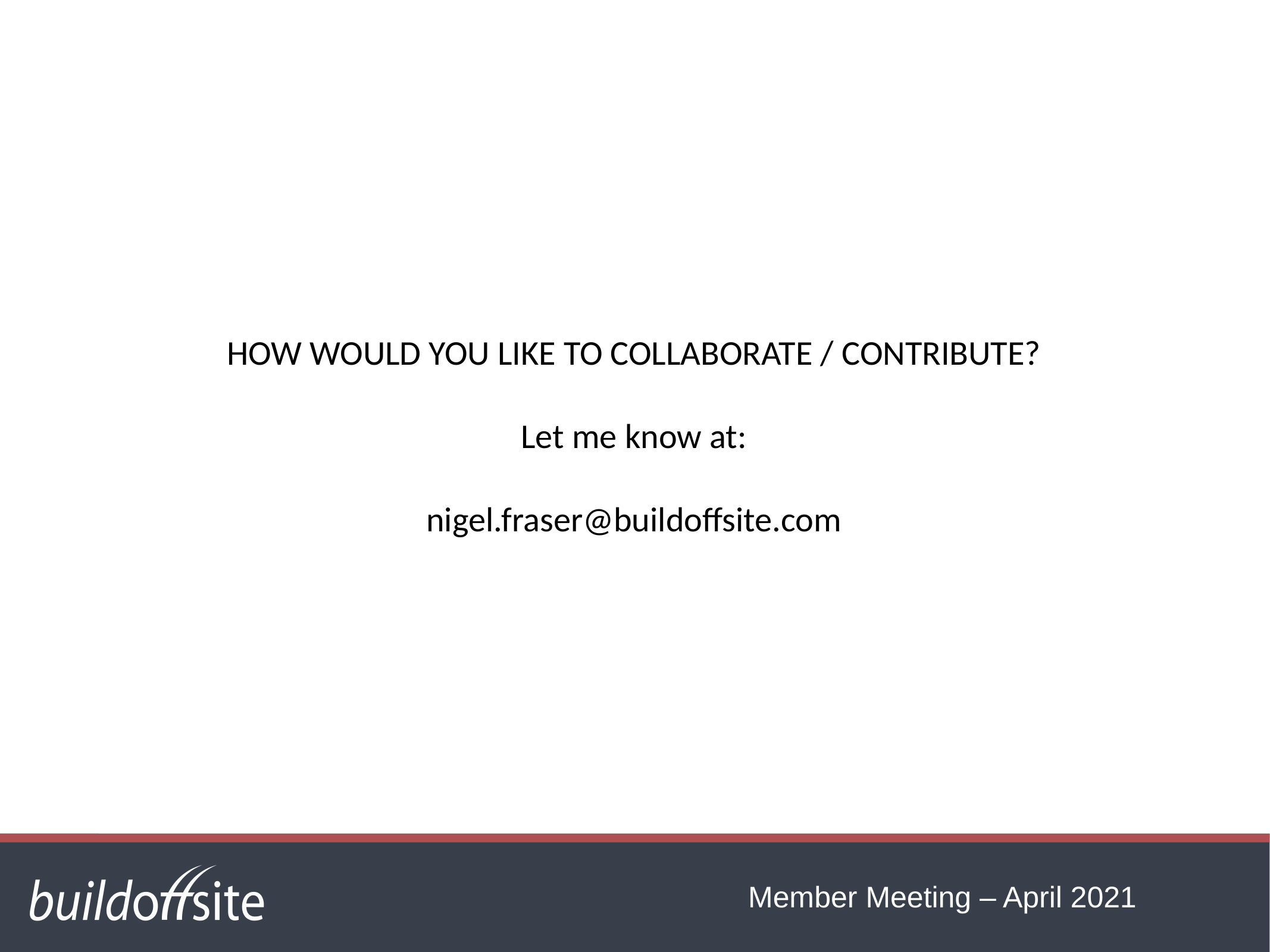

# HOW WOULD YOU LIKE TO COLLABORATE / CONTRIBUTE? Let me know at: nigel.fraser@buildoffsite.com
Member Meeting – April 2021